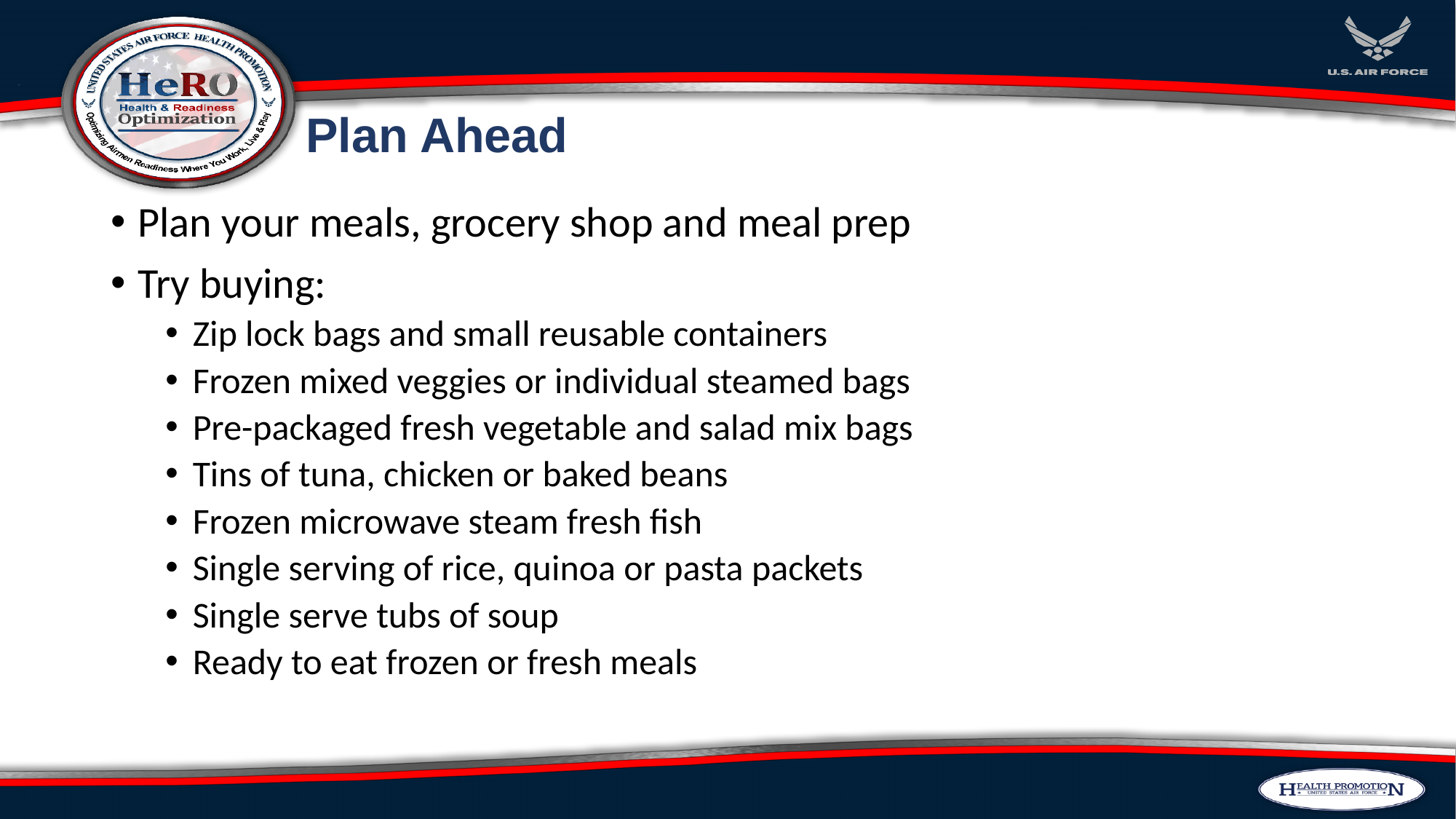

# Plan Ahead
Plan your meals, grocery shop and meal prep
Try buying:
Zip lock bags and small reusable containers
Frozen mixed veggies or individual steamed bags
Pre-packaged fresh vegetable and salad mix bags
Tins of tuna, chicken or baked beans
Frozen microwave steam fresh fish
Single serving of rice, quinoa or pasta packets
Single serve tubs of soup
Ready to eat frozen or fresh meals